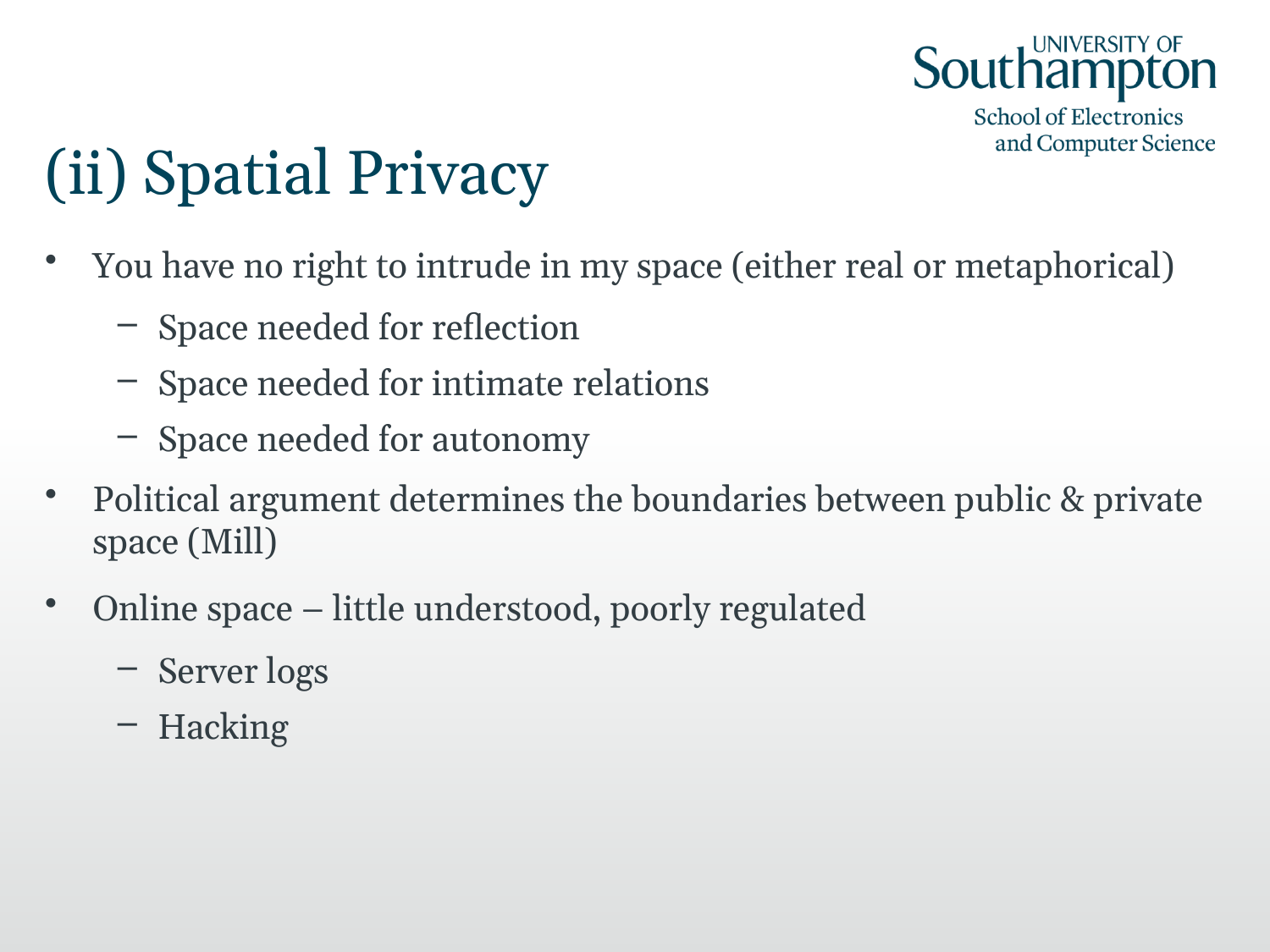

# (ii) Spatial Privacy
You have no right to intrude in my space (either real or metaphorical)
Space needed for reflection
Space needed for intimate relations
Space needed for autonomy
Political argument determines the boundaries between public & private space (Mill)
Online space – little understood, poorly regulated
Server logs
Hacking